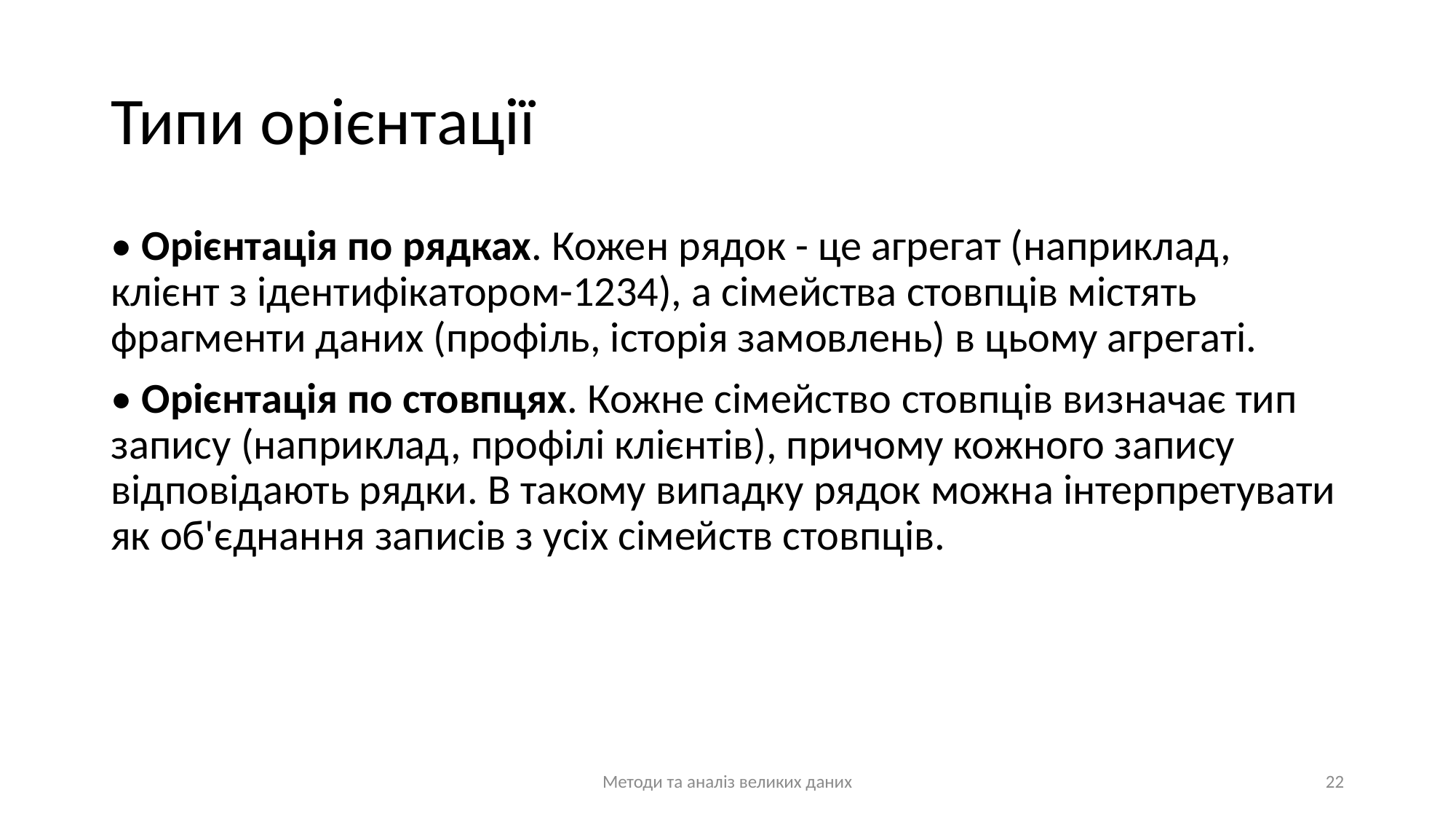

# Типи орієнтації
• Орієнтація по рядках. Кожен рядок - це агрегат (наприклад, клієнт з ідентифікатором-1234), а сімейства стовпців містять фрагменти даних (профіль, історія замовлень) в цьому агрегаті.
• Орієнтація по стовпцях. Кожне сімейство стовпців визначає тип запису (наприклад, профілі клієнтів), причому кожного запису відповідають рядки. В такому випадку рядок можна інтерпретувати як об'єднання записів з усіх сімейств стовпців.

Методи та аналіз великих даних
22